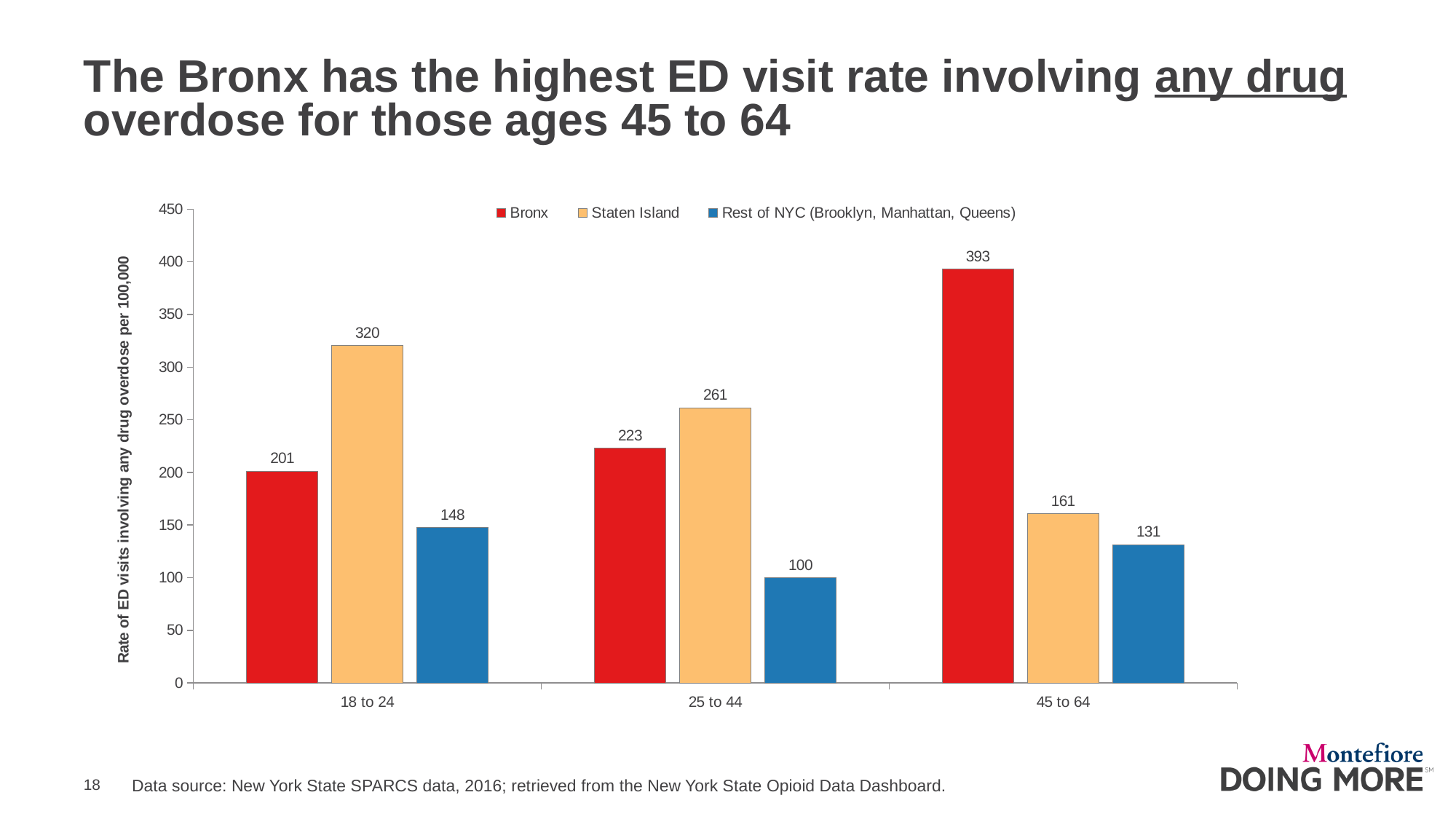

# The Bronx has the highest ED visit rate involving any drug overdose for those ages 45 to 64

### Chart

| Category | Bronx | Staten Island | Rest of NYC (Brooklyn, Manhattan, Queens) |
|---|---|---|---|
| 18 to 24 | 201.0 | 320.4 | 147.61608702749828 |
| 25 to 44 | 223.0 | 261.1 | 99.86403553057264 |
| 45 to 64 | 393.0 | 160.8 | 131.1964301765334 |
Data source: New York State SPARCS data, 2016; retrieved from the New York State Opioid Data Dashboard.